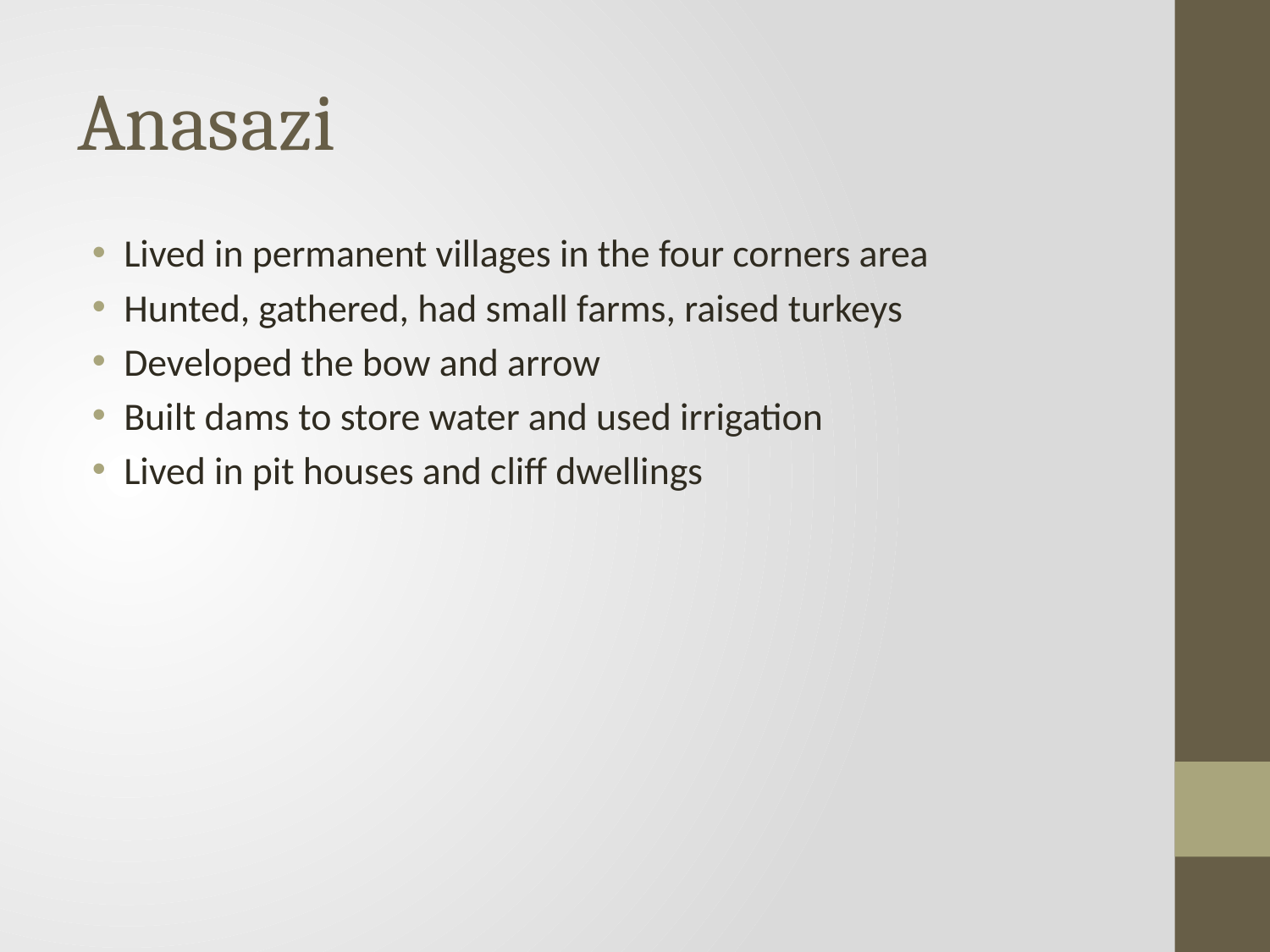

# Anasazi
Lived in permanent villages in the four corners area
Hunted, gathered, had small farms, raised turkeys
Developed the bow and arrow
Built dams to store water and used irrigation
Lived in pit houses and cliff dwellings